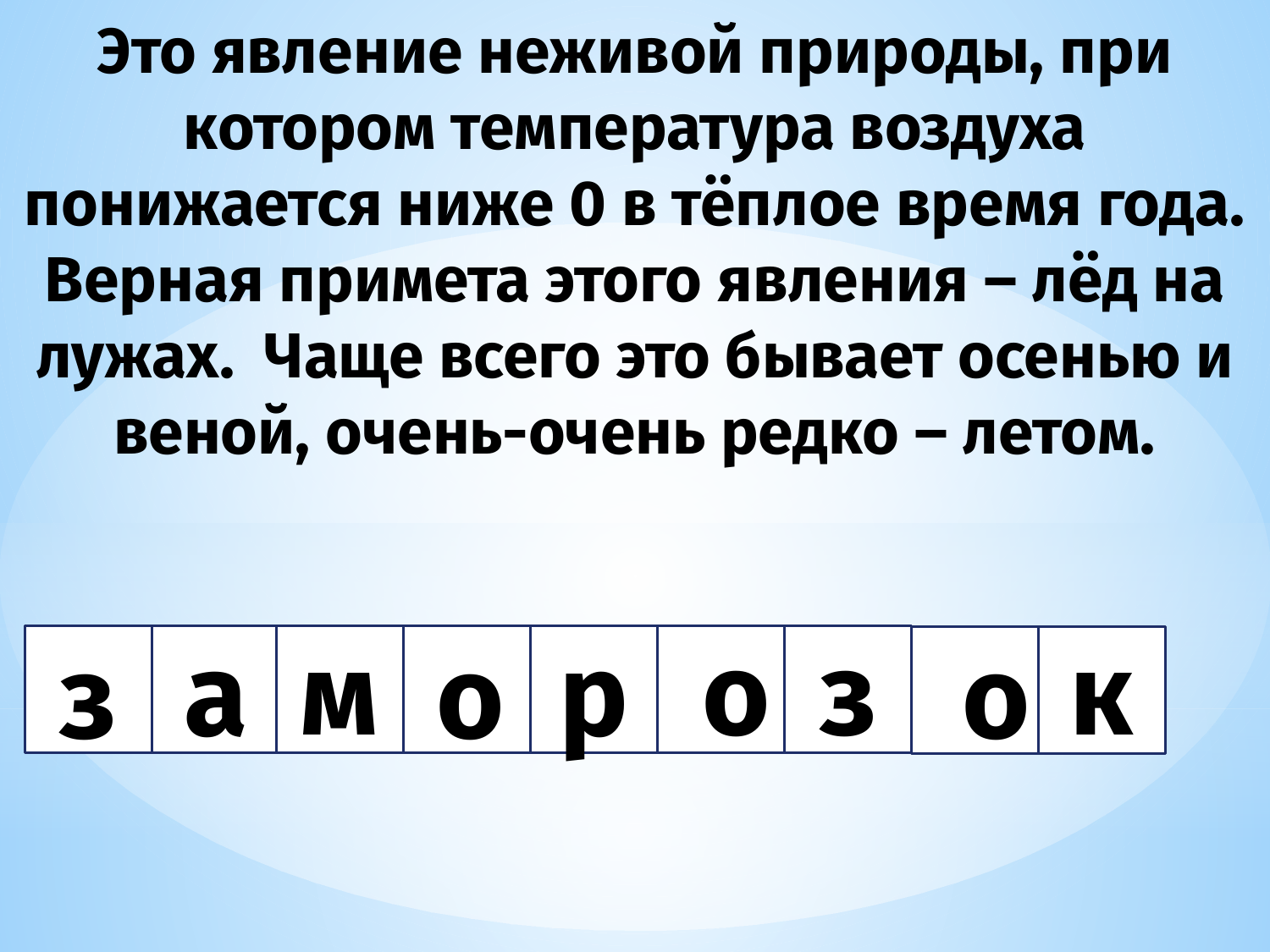

Это явление неживой природы, при котором температура воздуха понижается ниже 0 в тёплое время года. Верная примета этого явления – лёд на лужах.  Чаще всего это бывает осенью и веной, очень-очень редко – летом.

о
з
к
м
а
р
з
о
о